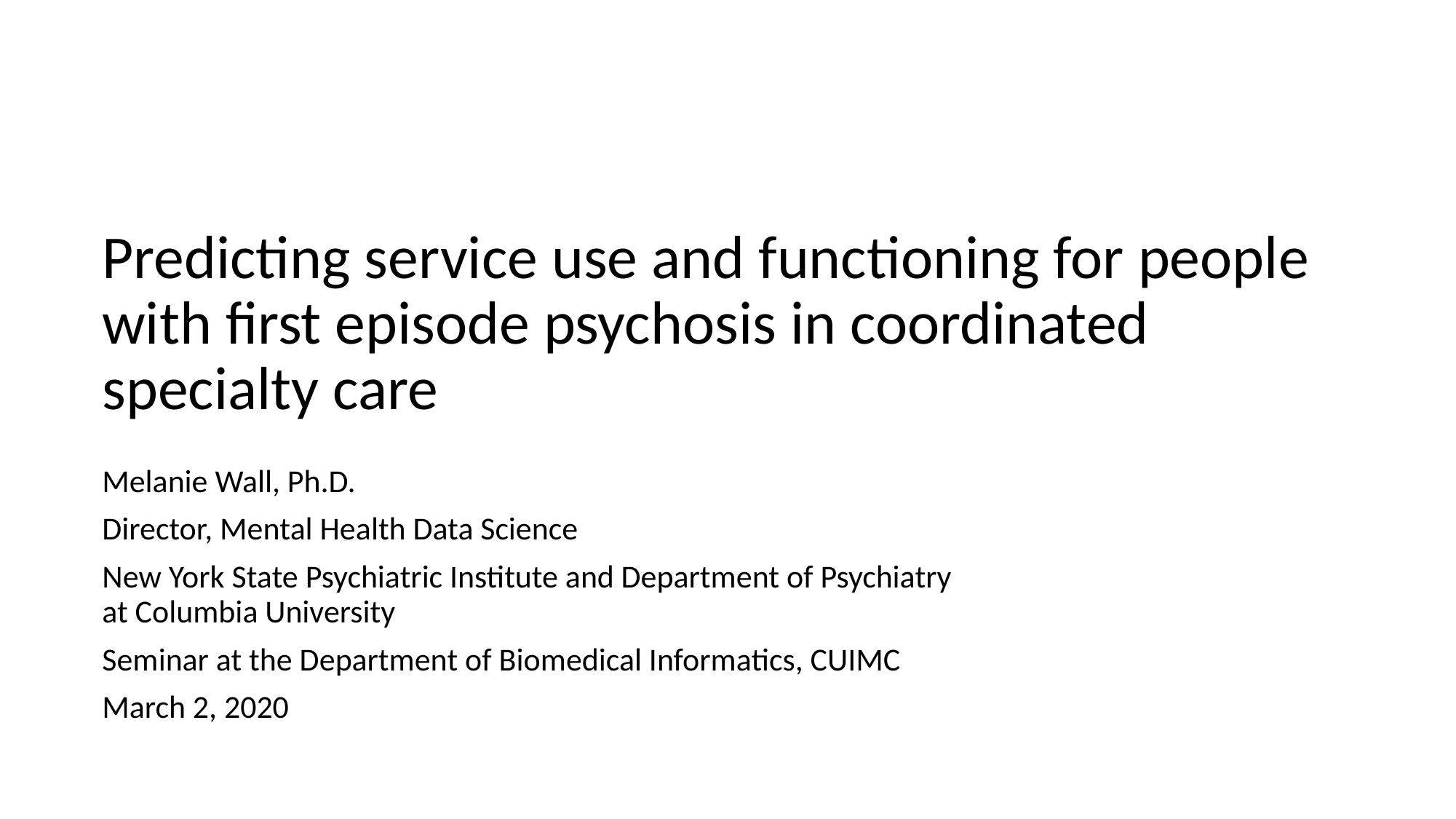

# Predicting service use and functioning for people with first episode psychosis in coordinated specialty care
Melanie Wall, Ph.D.
Director, Mental Health Data Science
New York State Psychiatric Institute and Department of Psychiatry at Columbia University
Seminar at the Department of Biomedical Informatics, CUIMC
March 2, 2020